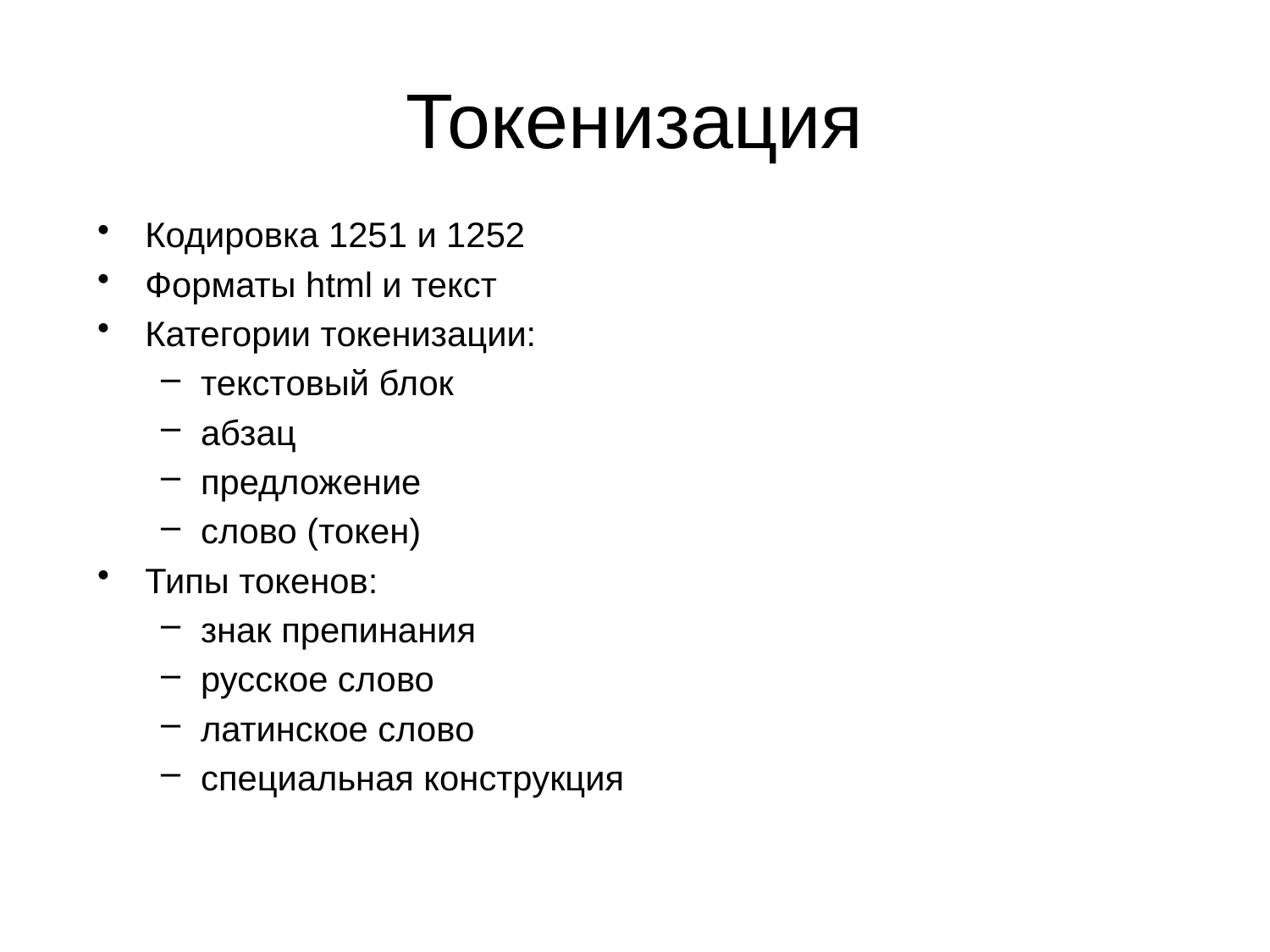

# Токенизация
Кодировка 1251 и 1252
Форматы html и текст
Категории токенизации:
текстовый блок
абзац
предложение
слово (токен)
Типы токенов:
знак препинания
русское слово
латинское слово
специальная конструкция